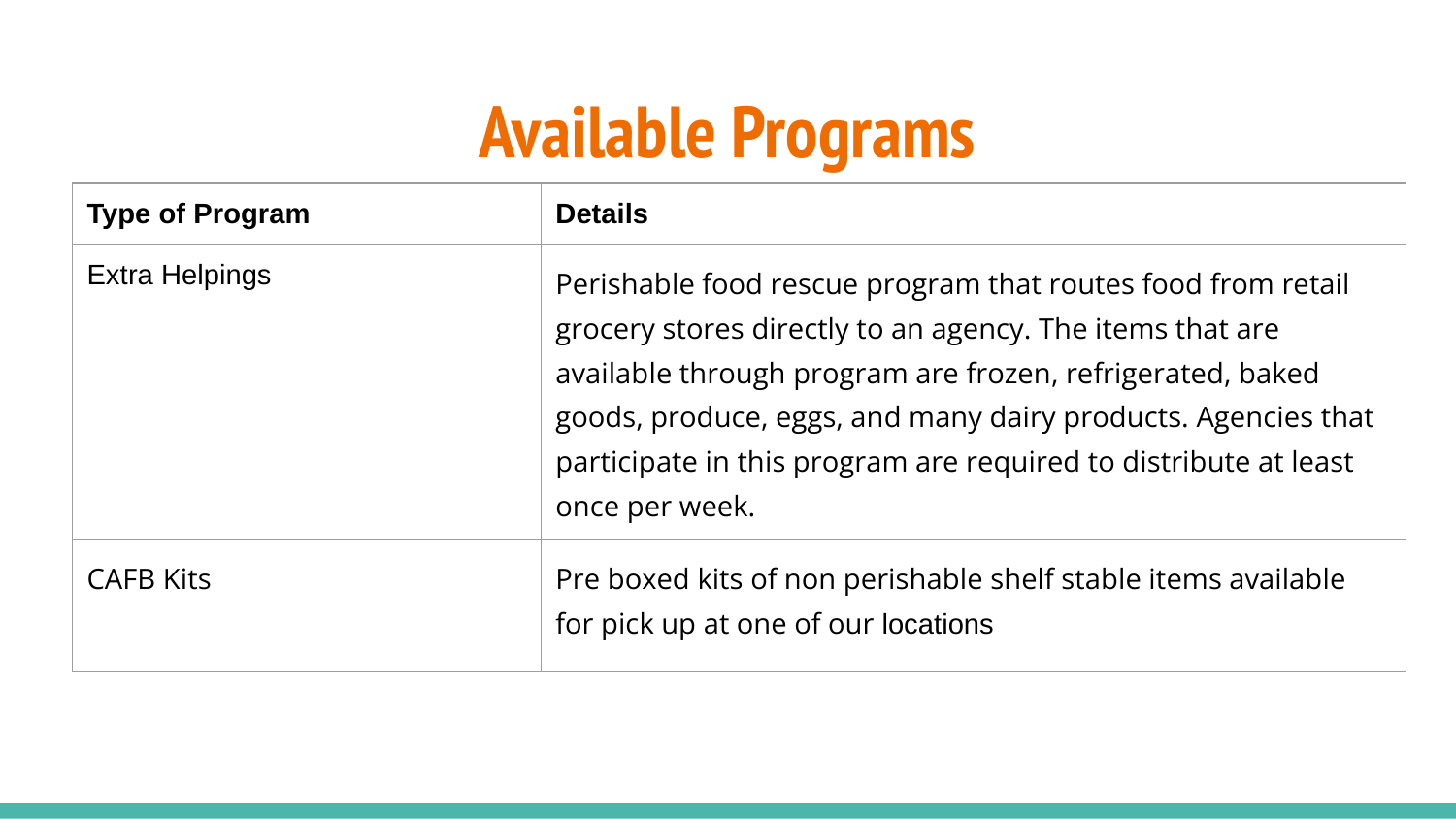

# Available Programs

| Type of Program | Details |
| --- | --- |
| Extra Helpings | Perishable food rescue program that routes food from retail grocery stores directly to an agency. The items that are available through program are frozen, refrigerated, baked goods, produce, eggs, and many dairy products. Agencies that participate in this program are required to distribute at least once per week. |
| CAFB Kits | Pre boxed kits of non perishable shelf stable items available for pick up at one of our locations |